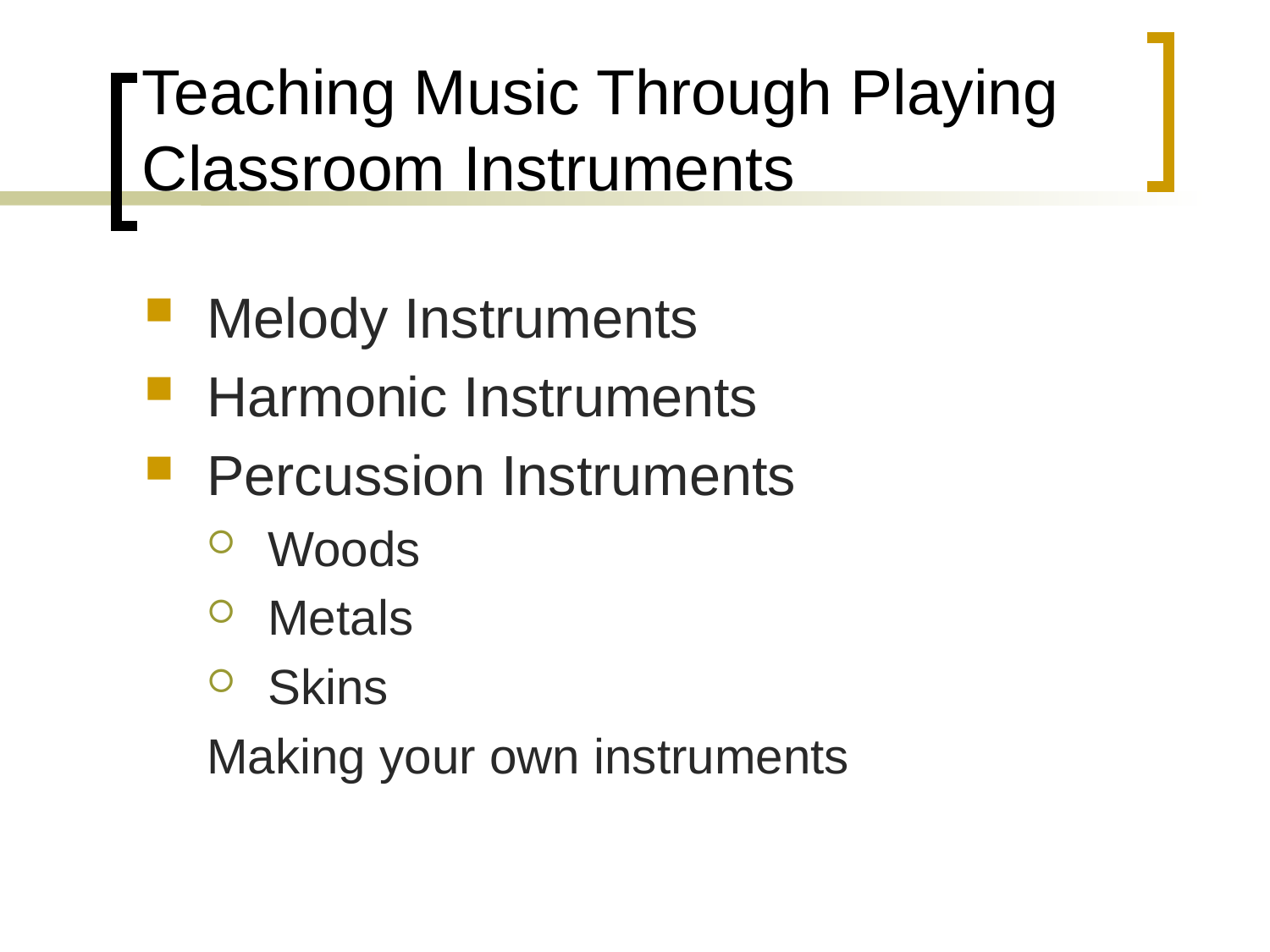

# Teaching Music Through Playing Classroom Instruments
Melody Instruments
Harmonic Instruments
Percussion Instruments
Woods
Metals
Skins
Making your own instruments